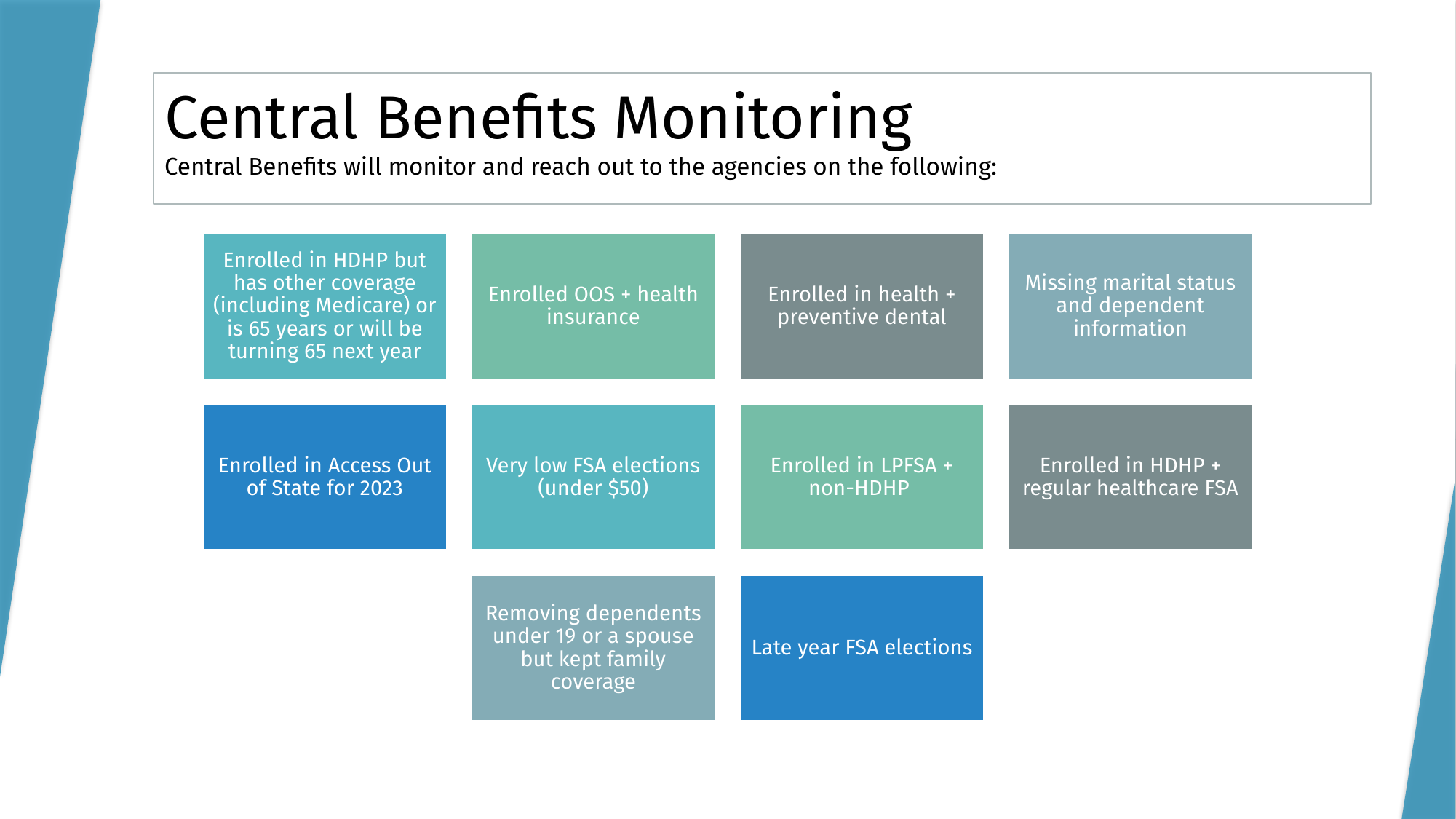

# Central Benefits Monitoring Central Benefits will monitor and reach out to the agencies on the following:
Enrolled in HDHP but has other coverage (including Medicare) or is 65 years or will be turning 65 next year
Enrolled OOS + health insurance
Enrolled in health + preventive dental
Missing marital status and dependent information
Enrolled in Access Out of State for 2023
Very low FSA elections (under $50)
Enrolled in LPFSA + non-HDHP
Enrolled in HDHP + regular healthcare FSA
Removing dependents under 19 or a spouse but kept family coverage
Late year FSA elections